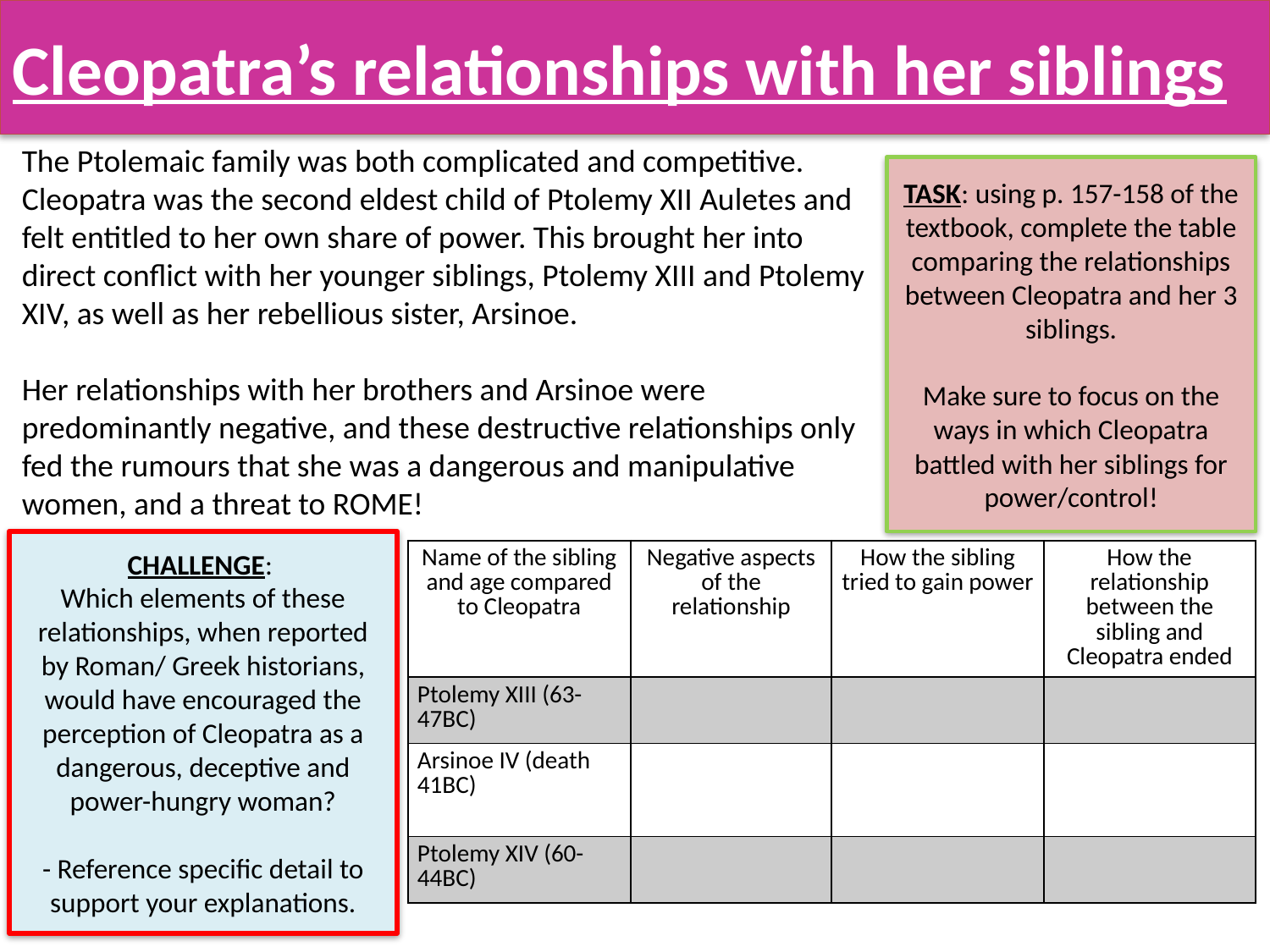

Cleopatra’s relationships with her siblings
The Ptolemaic family was both complicated and competitive. Cleopatra was the second eldest child of Ptolemy XII Auletes and felt entitled to her own share of power. This brought her into direct conflict with her younger siblings, Ptolemy XIII and Ptolemy XIV, as well as her rebellious sister, Arsinoe.

Her relationships with her brothers and Arsinoe were predominantly negative, and these destructive relationships only fed the rumours that she was a dangerous and manipulative women, and a threat to ROME!
TASK: using p. 157-158 of the textbook, complete the table comparing the relationships between Cleopatra and her 3 siblings.

Make sure to focus on the ways in which Cleopatra battled with her siblings for power/control!
CHALLENGE:
Which elements of these relationships, when reported by Roman/ Greek historians, would have encouraged the perception of Cleopatra as a dangerous, deceptive and power-hungry woman?

- Reference specific detail to support your explanations.
| Name of the sibling and age compared to Cleopatra | Negative aspects of the relationship | How the sibling tried to gain power | How the relationship between the sibling and Cleopatra ended |
| --- | --- | --- | --- |
| Ptolemy XIII (63-47BC) |  |  |  |
| Arsinoe IV (death 41BC) |  |  |  |
| Ptolemy XIV (60-44BC) |  |  |  |